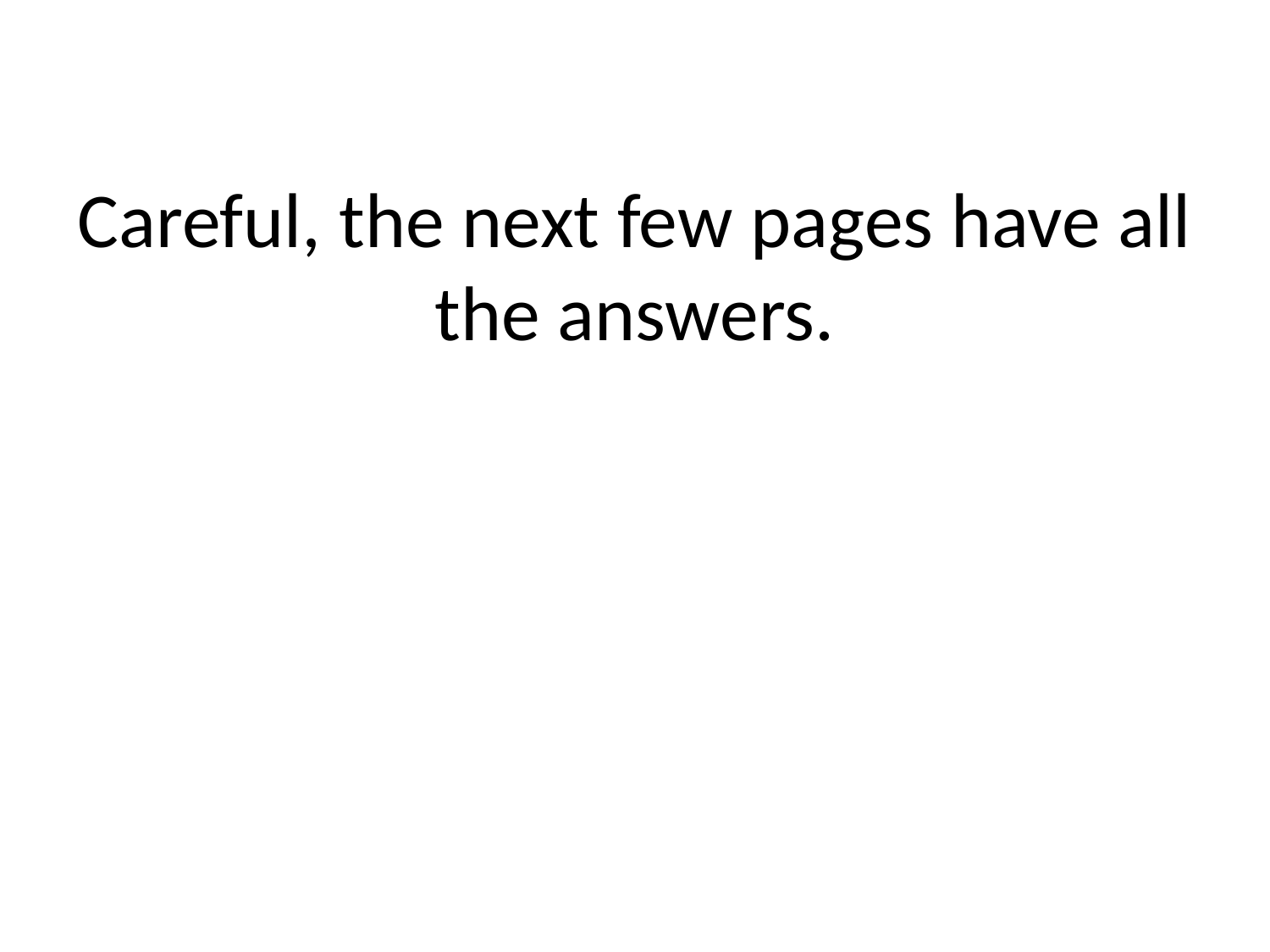

# Careful, the next few pages have all the answers.